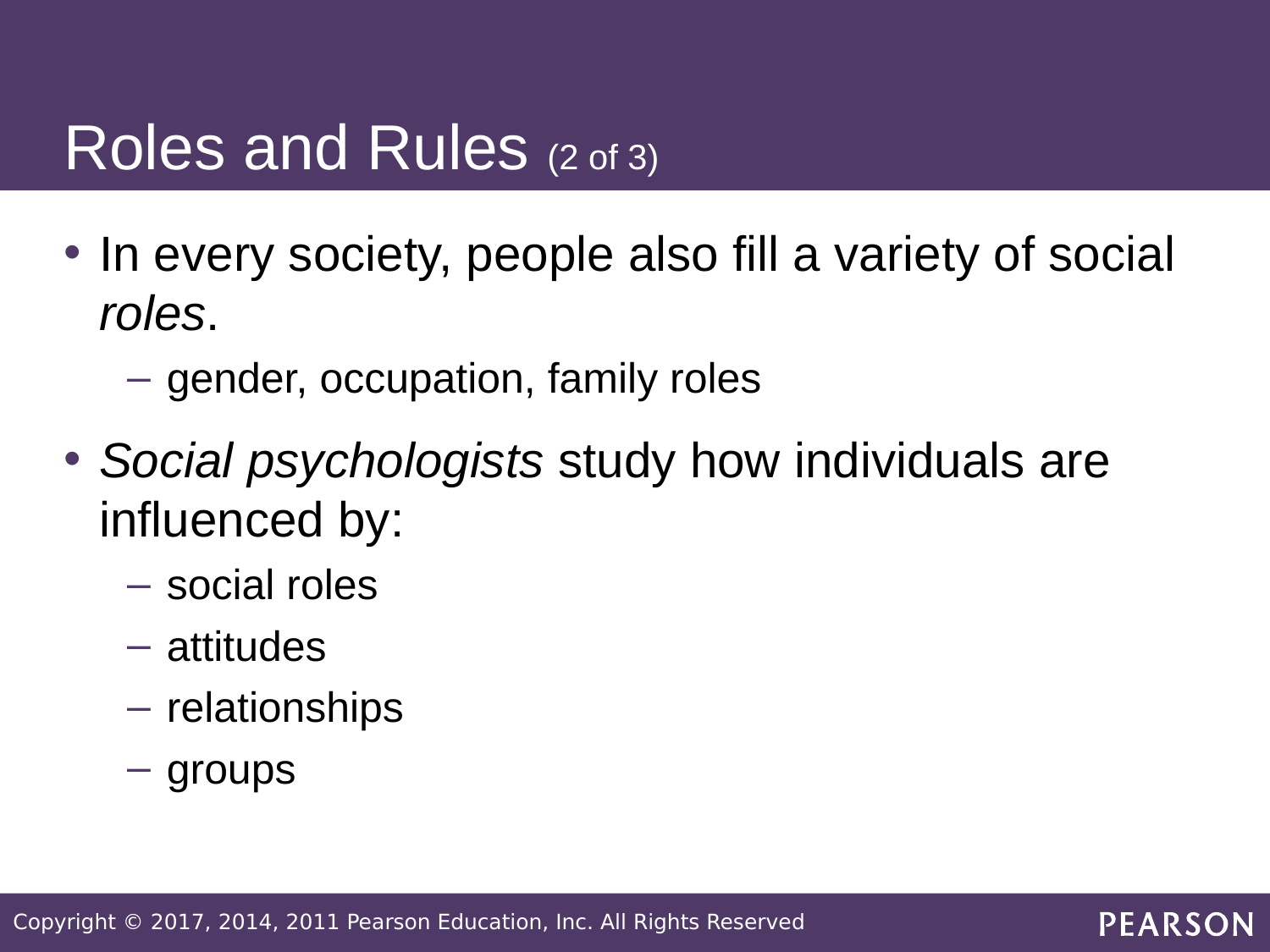

# Roles and Rules (2 of 3)
In every society, people also fill a variety of social roles.
gender, occupation, family roles
Social psychologists study how individuals are influenced by:
social roles
attitudes
relationships
groups